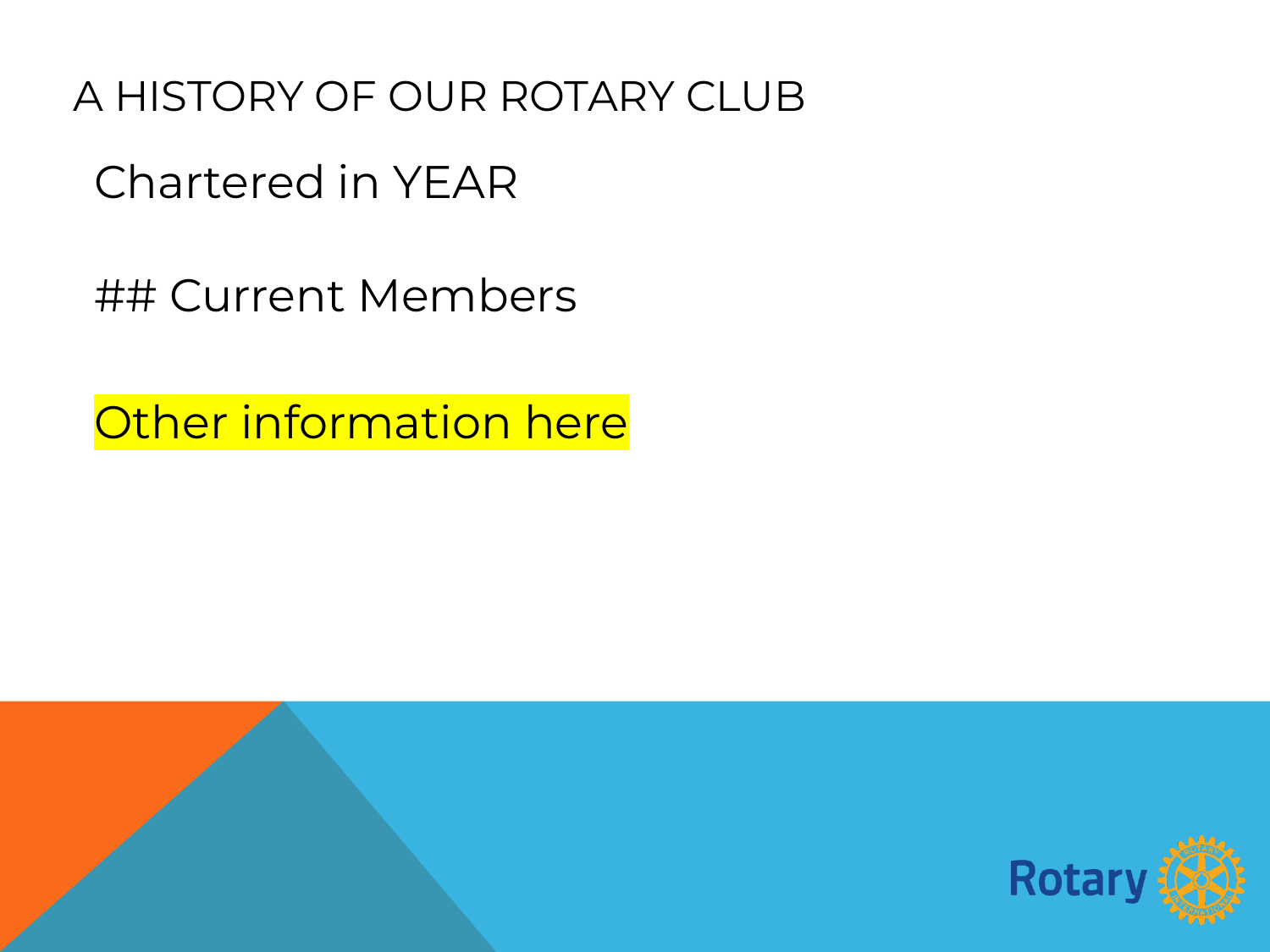

# A HISTORY OF OUR ROTARY CLUB
Chartered in YEAR

## Current Members

Other information here